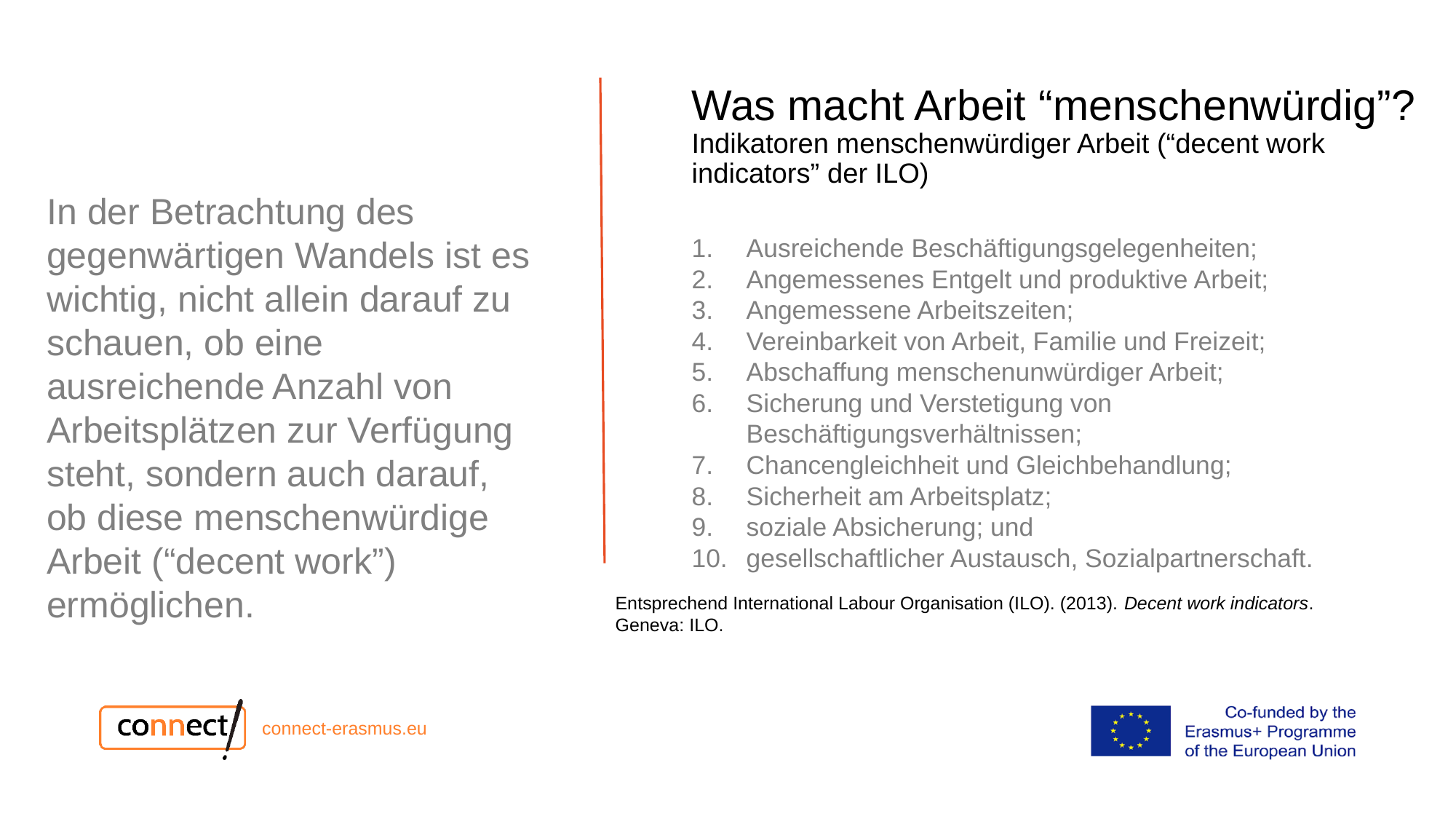

Was macht Arbeit “menschenwürdig”?
Indikatoren menschenwürdiger Arbeit (“decent work indicators” der ILO)
In der Betrachtung des gegenwärtigen Wandels ist es wichtig, nicht allein darauf zu schauen, ob eine ausreichende Anzahl von Arbeitsplätzen zur Verfügung steht, sondern auch darauf, ob diese menschenwürdige Arbeit (“decent work”) ermöglichen.

Ausreichende Beschäftigungsgelegenheiten;
Angemessenes Entgelt und produktive Arbeit;
Angemessene Arbeitszeiten;
Vereinbarkeit von Arbeit, Familie und Freizeit;
Abschaffung menschenunwürdiger Arbeit;
Sicherung und Verstetigung von Beschäftigungsverhältnissen;
Chancengleichheit und Gleichbehandlung;
Sicherheit am Arbeitsplatz;
soziale Absicherung; und
gesellschaftlicher Austausch, Sozialpartnerschaft.
Entsprechend International Labour Organisation (ILO). (2013). Decent work indicators. Geneva: ILO.

connect-erasmus.eu